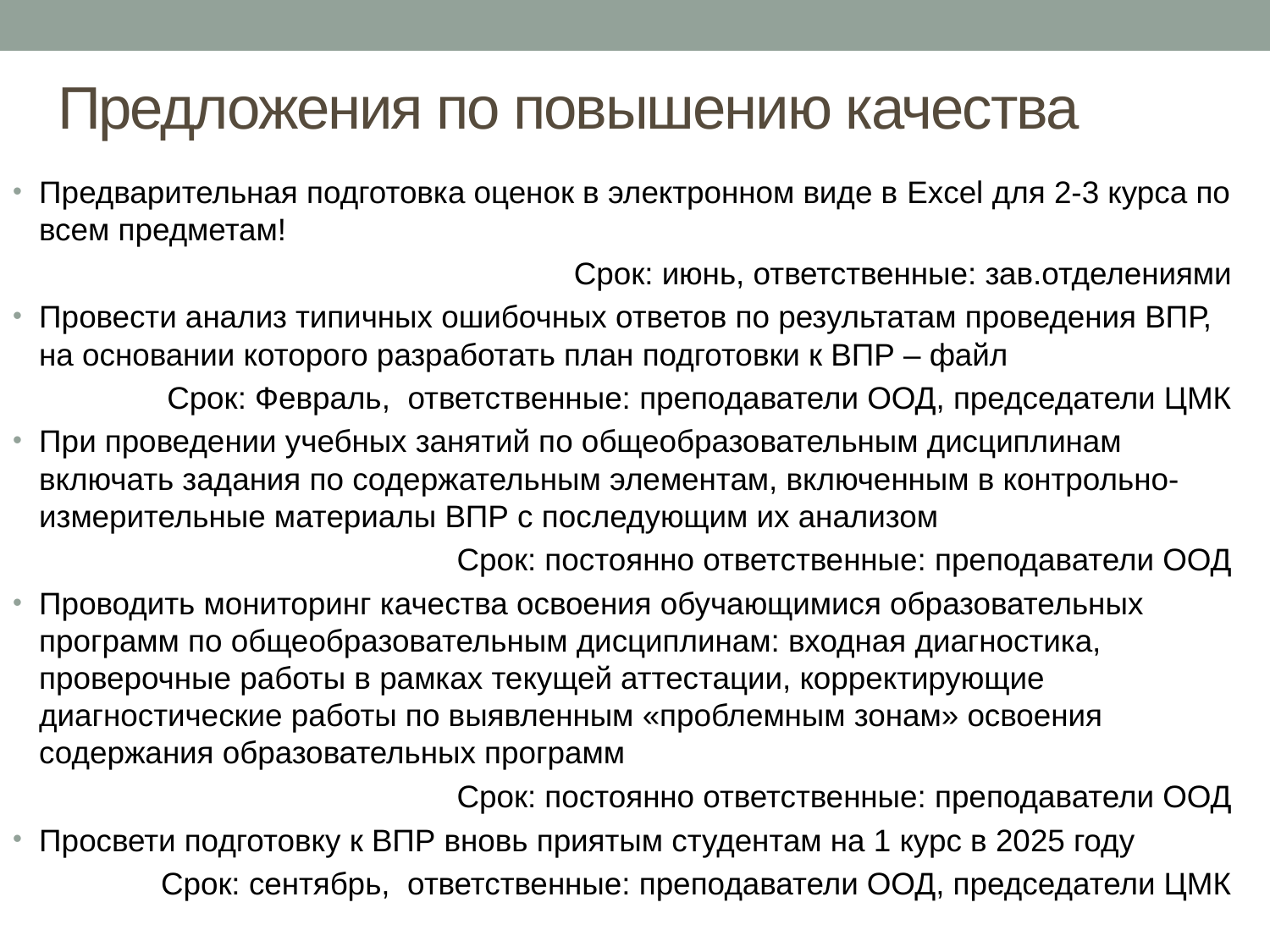

# Предложения по повышению качества
Предварительная подготовка оценок в электронном виде в Excel для 2-3 курса по всем предметам!
				Срок: июнь, ответственные: зав.отделениями
Провести анализ типичных ошибочных ответов по результатам проведения ВПР, на основании которого разработать план подготовки к ВПР – файл
		Срок: Февраль,  ответственные: преподаватели ООД, председатели ЦМК
При проведении учебных занятий по общеобразовательным дисциплинам включать задания по содержательным элементам, включенным в контрольно-измерительные материалы ВПР с последующим их анализом
			Срок: постоянно ответственные: преподаватели ООД
Проводить мониторинг качества освоения обучающимися образовательных программ по общеобразовательным дисциплинам: входная диагностика, проверочные работы в рамках текущей аттестации, корректирующие диагностические работы по выявленным «проблемным зонам» освоения содержания образовательных программ
Срок: постоянно ответственные: преподаватели ООД
Просвети подготовку к ВПР вновь приятым студентам на 1 курс в 2025 году
Срок: сентябрь,  ответственные: преподаватели ООД, председатели ЦМК